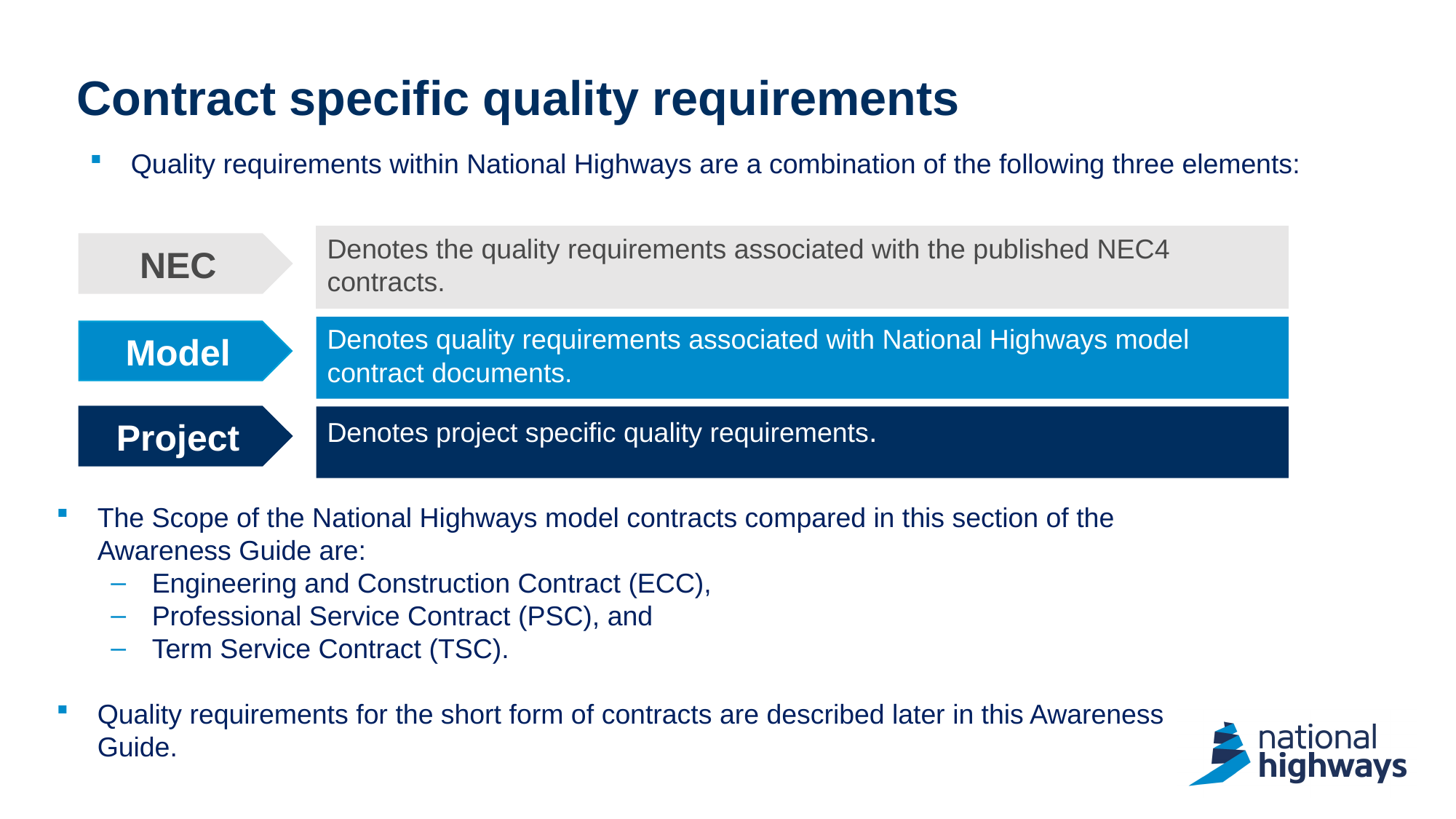

# Contract specific quality requirements
Quality requirements within National Highways are a combination of the following three elements:

Denotes the quality requirements associated with the published NEC4 contracts.
NEC
Denotes quality requirements associated with National Highways model contract documents.
Model
Project
Denotes project specific quality requirements.
The Scope of the National Highways model contracts compared in this section of the Awareness Guide are:
Engineering and Construction Contract (ECC),
Professional Service Contract (PSC), and
Term Service Contract (TSC).

Quality requirements for the short form of contracts are described later in this Awareness Guide.